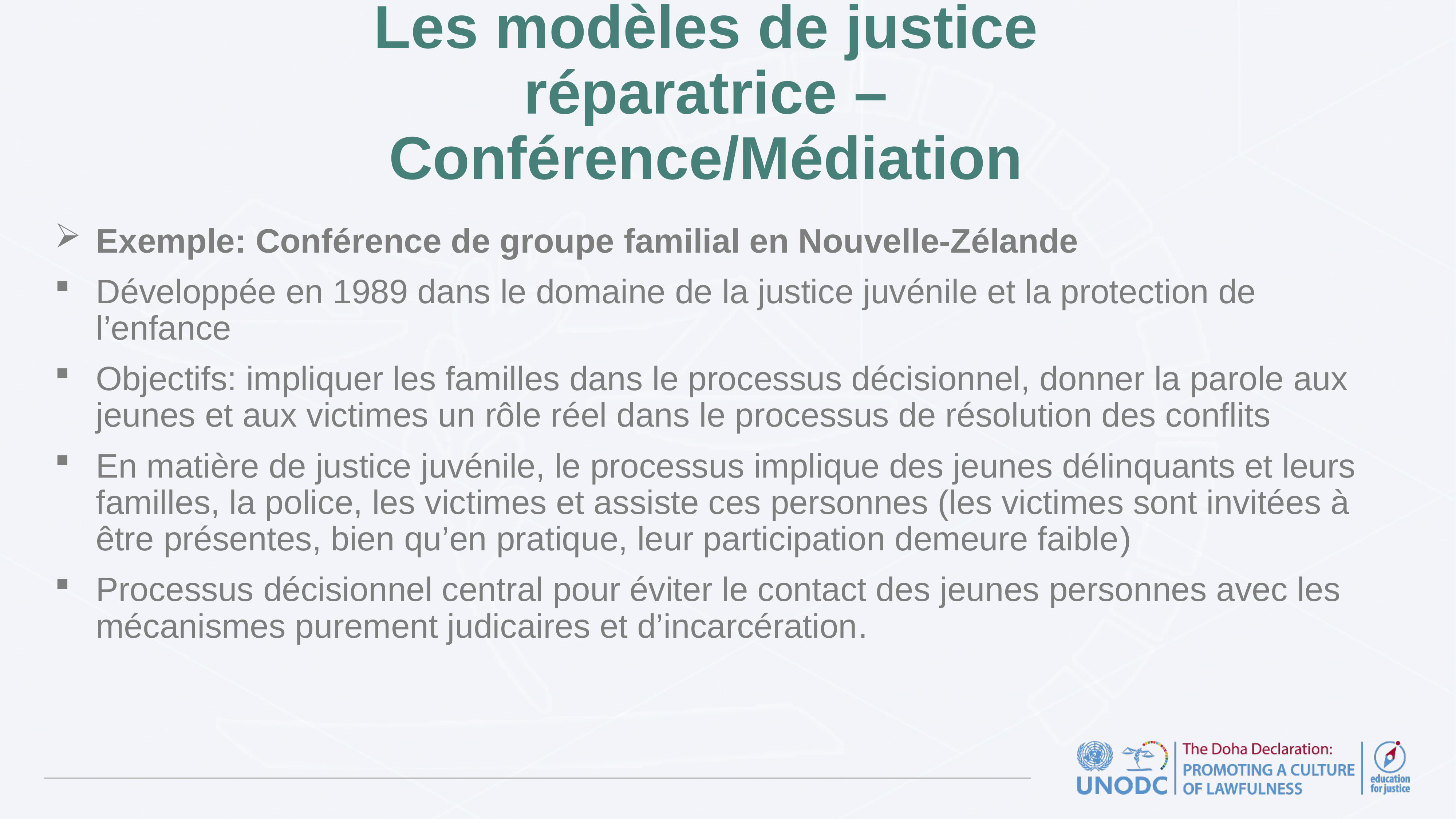

# Les modèles de justice réparatrice – Conférence/Médiation
Exemple: Conférence de groupe familial en Nouvelle-Zélande
Développée en 1989 dans le domaine de la justice juvénile et la protection de l’enfance
Objectifs: impliquer les familles dans le processus décisionnel, donner la parole aux jeunes et aux victimes un rôle réel dans le processus de résolution des conflits
En matière de justice juvénile, le processus implique des jeunes délinquants et leurs familles, la police, les victimes et assiste ces personnes (les victimes sont invitées à être présentes, bien qu’en pratique, leur participation demeure faible)
Processus décisionnel central pour éviter le contact des jeunes personnes avec les mécanismes purement judicaires et d’incarcération.